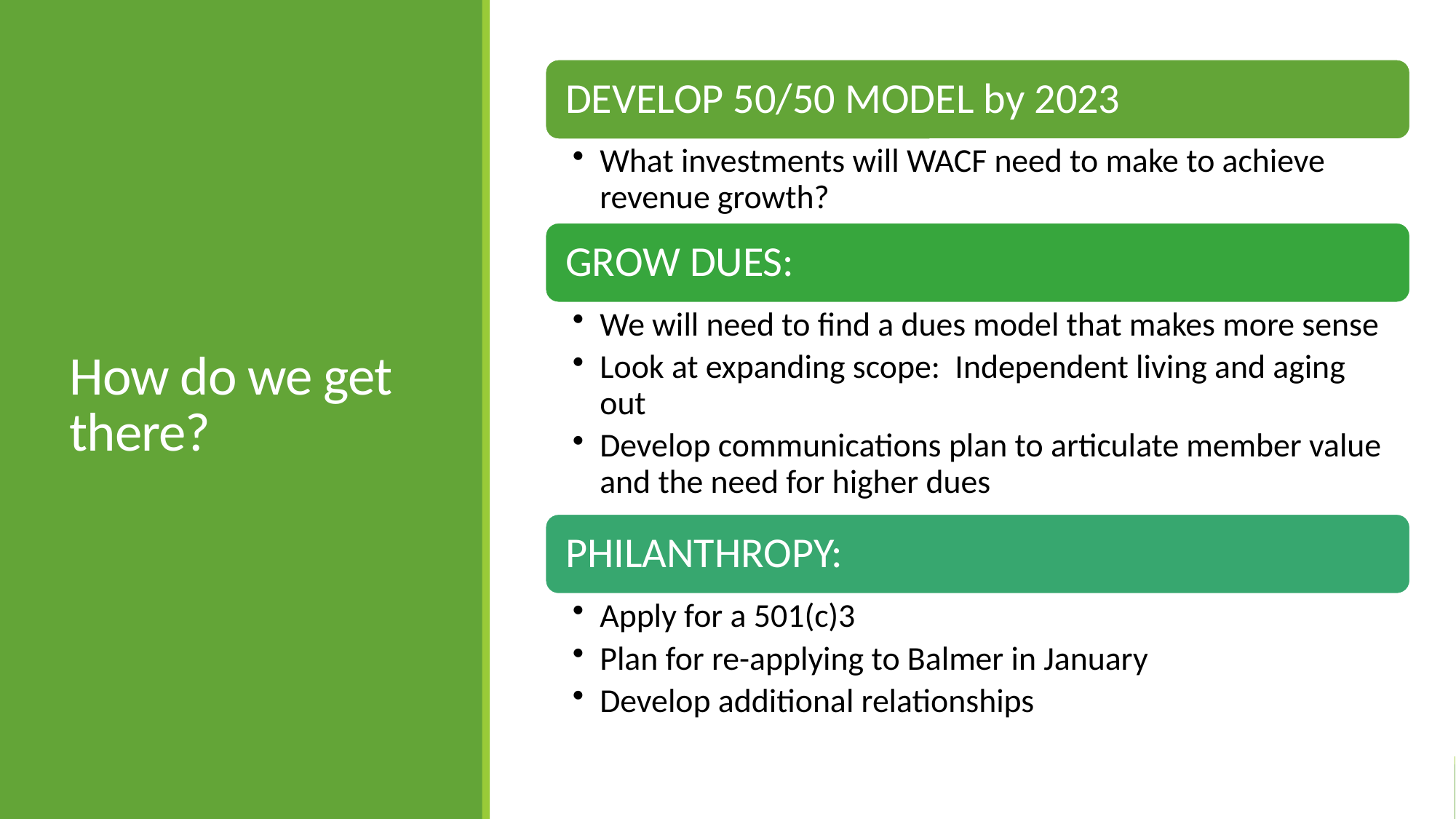

DEVELOP 50/50 MODEL by 2023
What investments will WACF need to make to achieve revenue growth?
GROW DUES:
We will need to find a dues model that makes more sense
Look at expanding scope:  Independent living and aging out
Develop communications plan to articulate member value and the need for higher dues
PHILANTHROPY:
Apply for a 501(c)3
Plan for re-applying to Balmer in January
Develop additional relationships
# How do we get there?